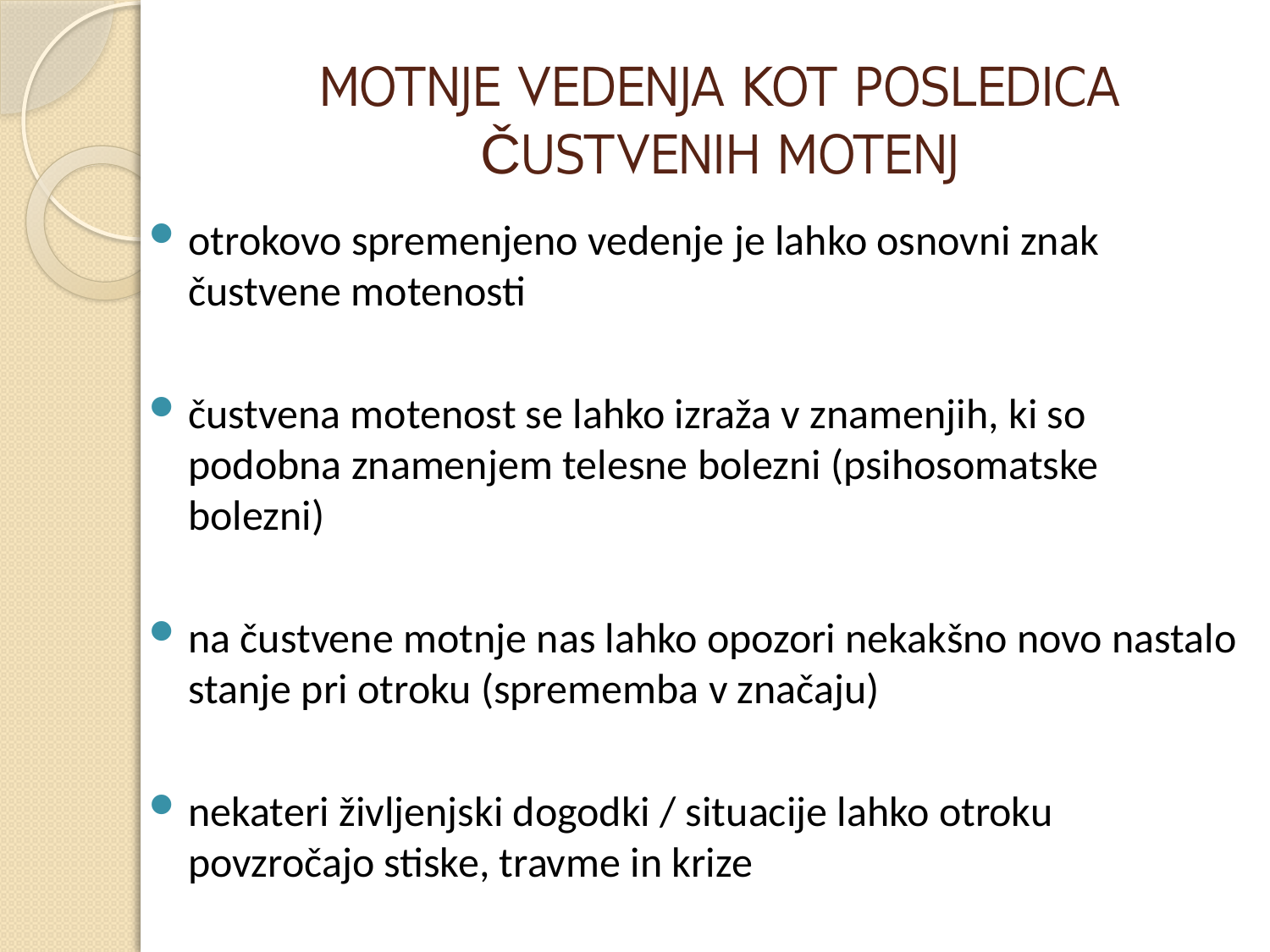

# MOTNJE VEDENJA KOT POSLEDICA ČUSTVENIH MOTENJ
otrokovo spremenjeno vedenje je lahko osnovni znak čustvene motenosti

čustvena motenost se lahko izraža v znamenjih, ki so podobna znamenjem telesne bolezni (psihosomatske bolezni)

na čustvene motnje nas lahko opozori nekakšno novo nastalo stanje pri otroku (sprememba v značaju)

nekateri življenjski dogodki / situacije lahko otroku povzročajo stiske, travme in krize